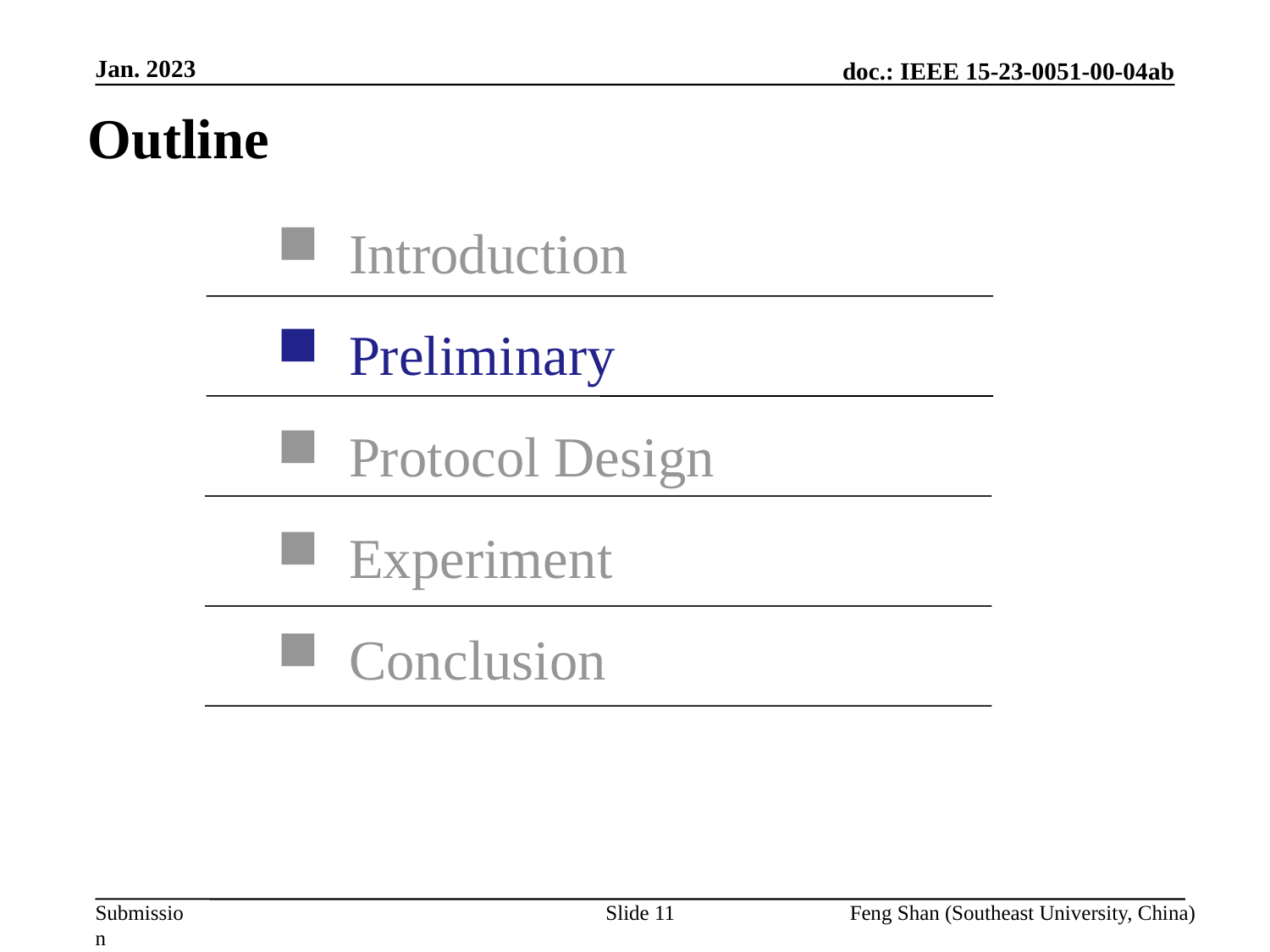

Jan. 2023
Outline
Introduction
Preliminary
Protocol Design
Experiment
Conclusion

Slide 11
Feng Shan (Southeast University, China)